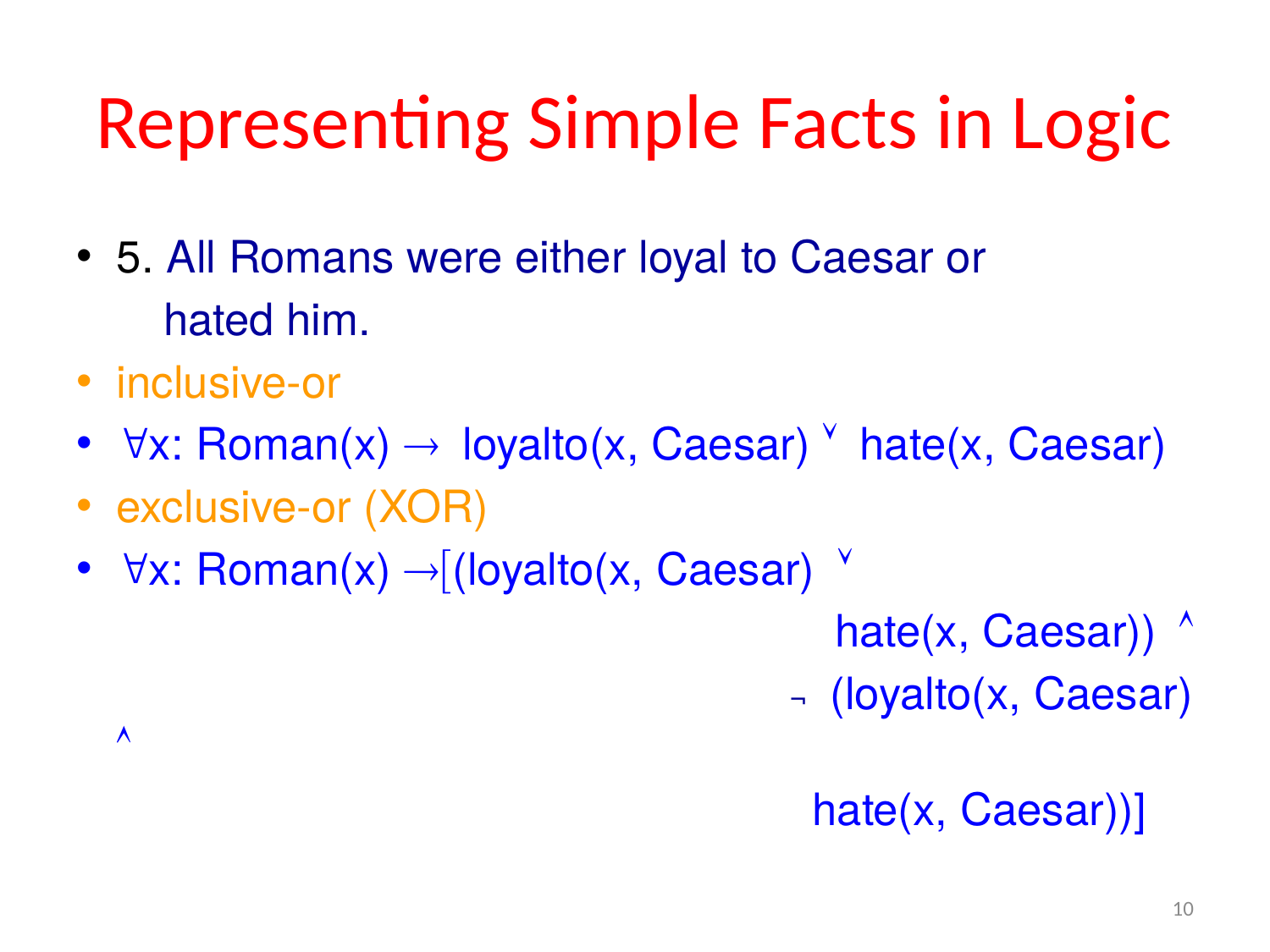

# Representing Simple Facts in Logic
5. All Romans were either loyal to Caesar or
       hated him.
inclusive-or
∀x: Roman(x) → loyalto(x, Caesar) ∨ hate(x, Caesar)
exclusive-or (XOR)
∀x: Roman(x) →[(loyalto(x, Caesar) ∨
                                hate(x, Caesar)) ∧
                              ¬ (loyalto(x, Caesar) ∧
                               hate(x, Caesar))]
10